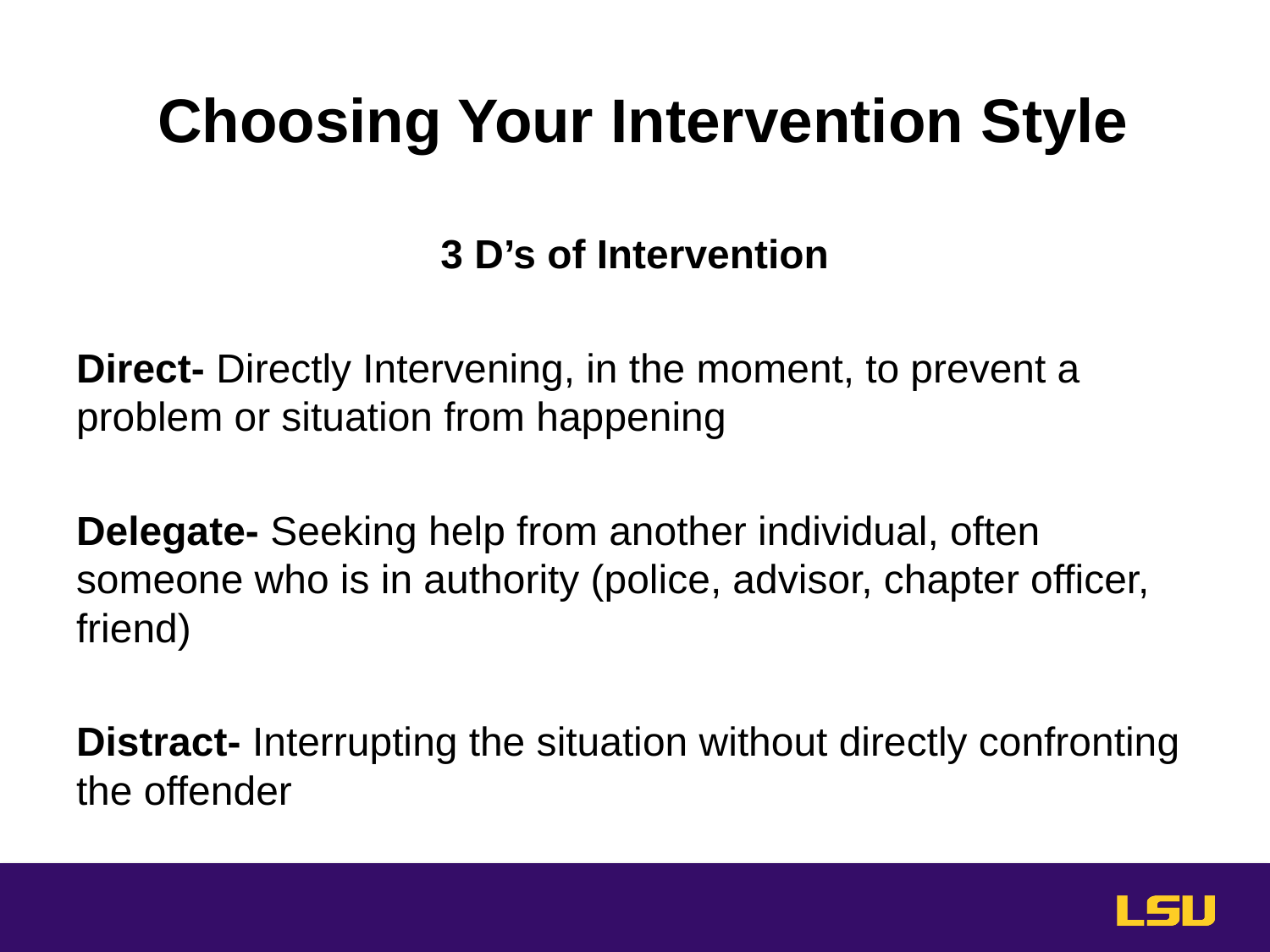

# Choosing Your Intervention Style
3 D’s of Intervention

Direct- Directly Intervening, in the moment, to prevent a problem or situation from happening

Delegate- Seeking help from another individual, often someone who is in authority (police, advisor, chapter officer, friend)

Distract- Interrupting the situation without directly confronting the offender